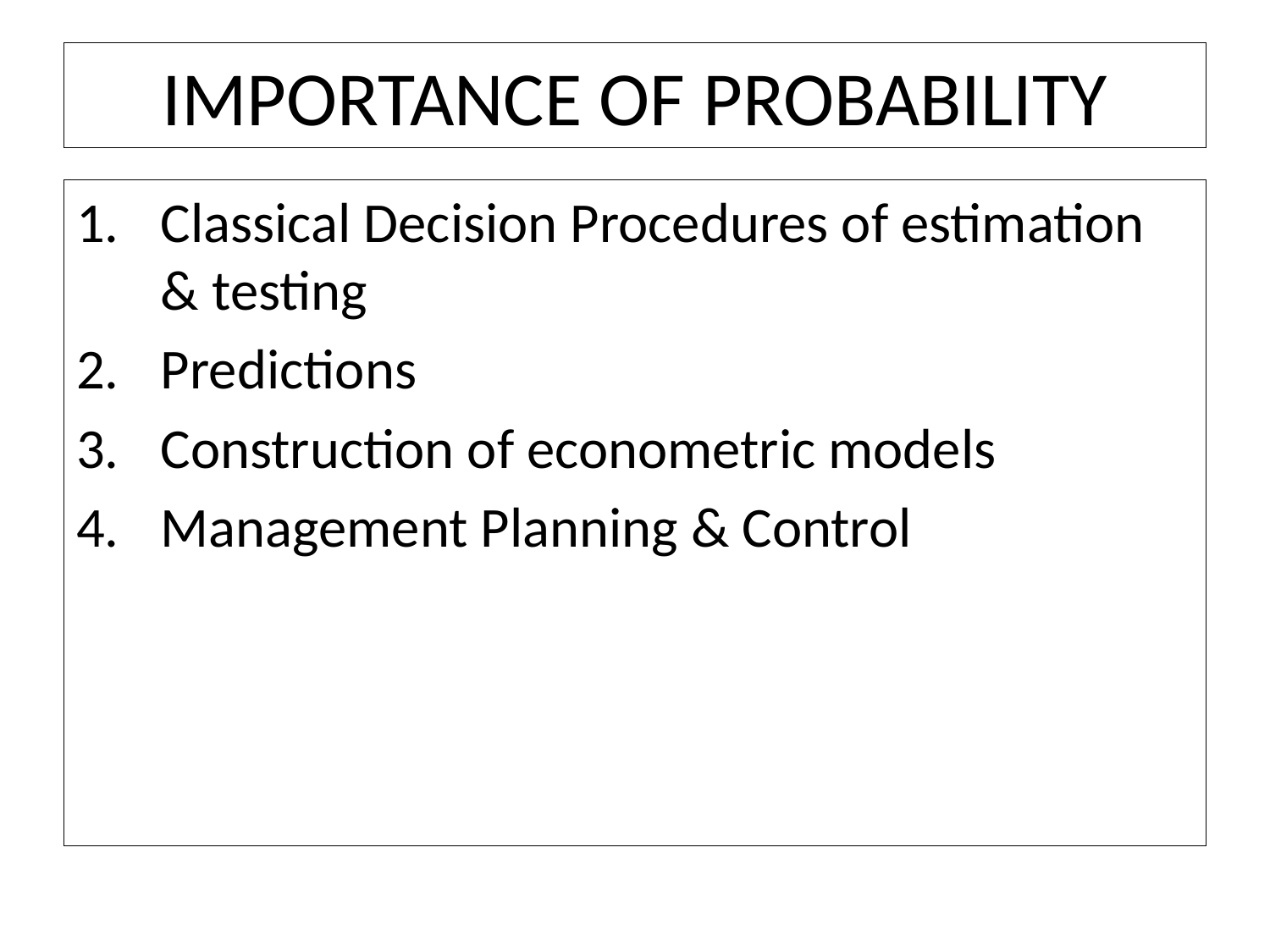

# IMPORTANCE OF PROBABILITY
Classical Decision Procedures of estimation & testing
Predictions
Construction of econometric models
Management Planning & Control